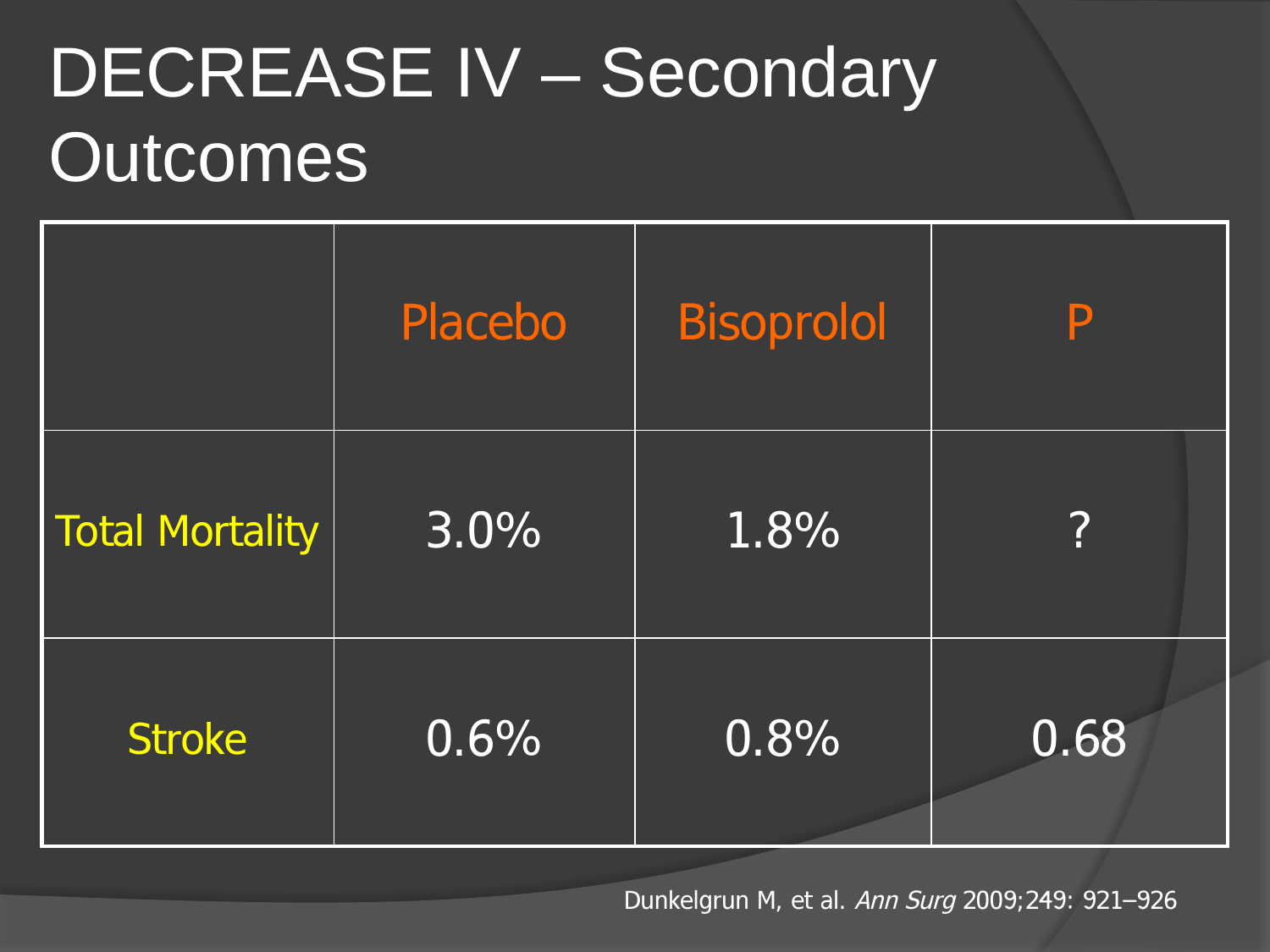

# DECREASE IV – Secondary Outcomes
|  | Placebo | Bisoprolol | P |
| --- | --- | --- | --- |
| Total Mortality | 3.0% | 1.8% | ? |
| Stroke | 0.6% | 0.8% | 0.68 |
Dunkelgrun M, et al. Ann Surg 2009;249: 921–926